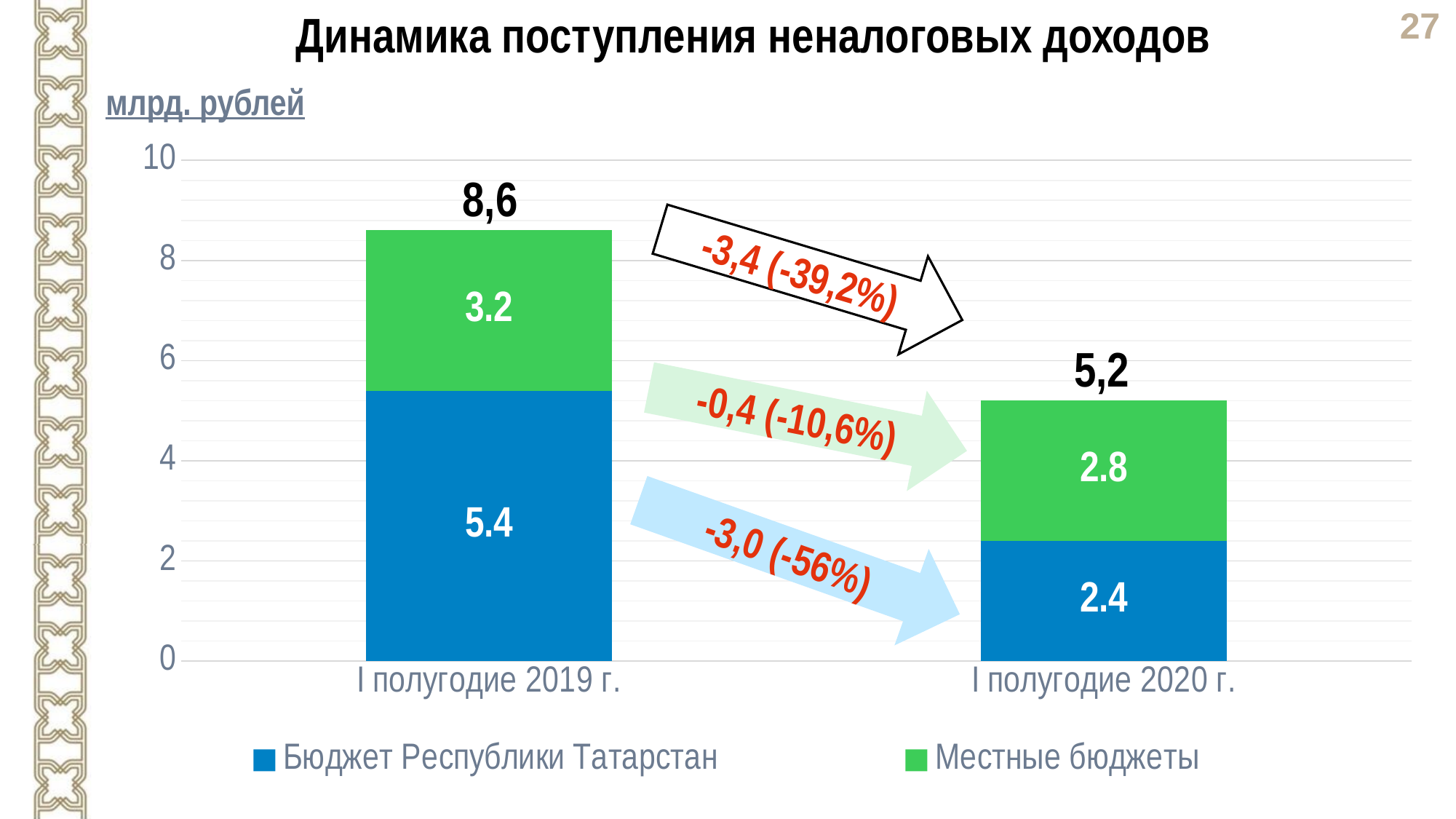

Динамика поступления неналоговых доходов
млрд. рублей

### Chart

| Category | Бюджет Республики Татарстан | Местные бюджеты |
|---|---|---|
| I полугодие 2019 г. | 5.4 | 3.2 |
| I полугодие 2020 г. | 2.4 | 2.8 |
8,6
-3,4 (-39,2%)
5,2
-0,4 (-10,6%)
-3,0 (-56%)